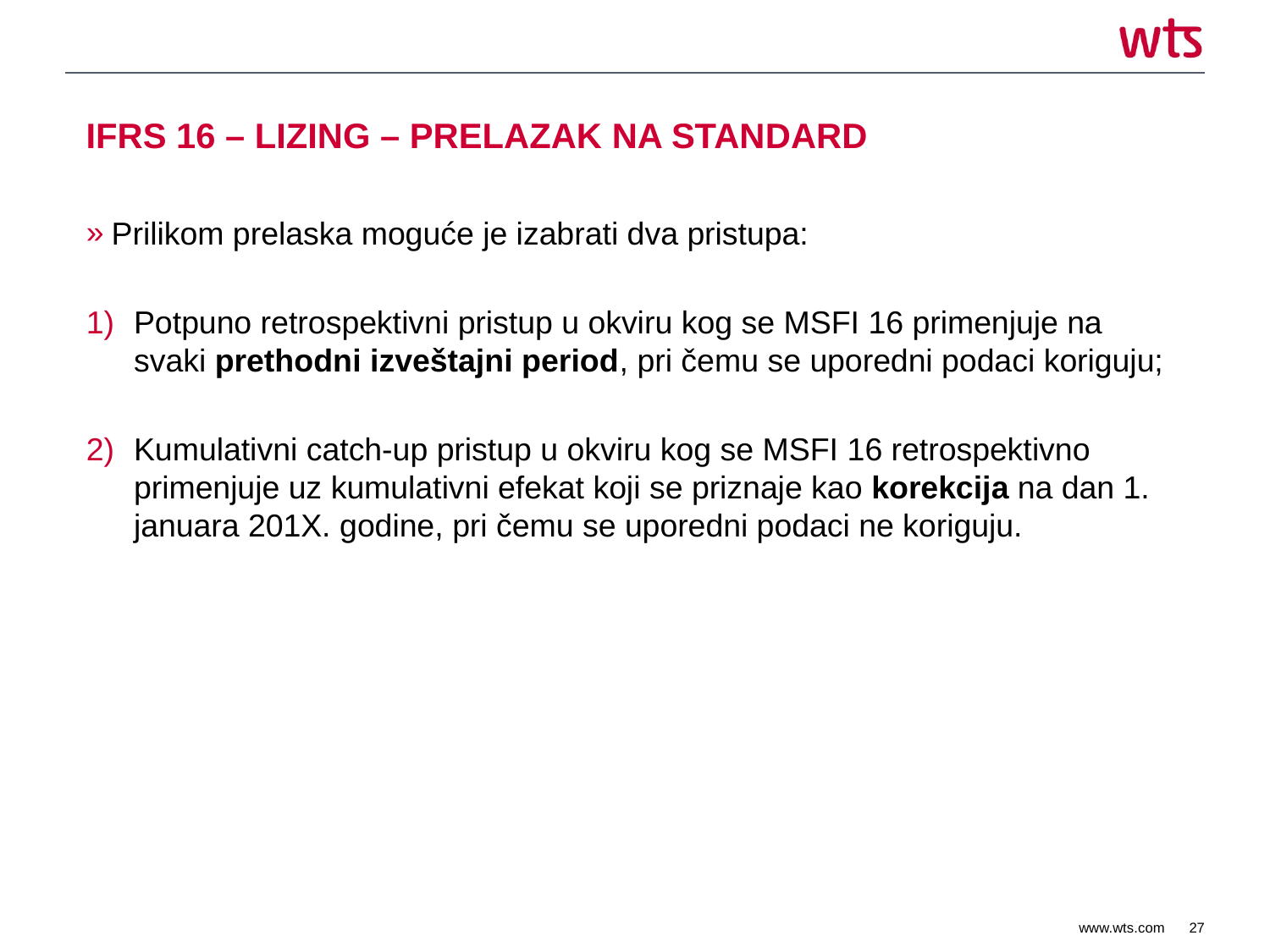

IFRS 16 – LIZING – PRELAZAK NA STANDARD

Prilikom prelaska moguće je izabrati dva pristupa:

Potpuno retrospektivni pristup u okviru kog se MSFI 16 primenjuje na svaki prethodni izveštajni period, pri čemu se uporedni podaci koriguju;

Kumulativni catch-up pristup u okviru kog se MSFI 16 retrospektivno primenjuje uz kumulativni efekat koji se priznaje kao korekcija na dan 1. januara 201X. godine, pri čemu se uporedni podaci ne koriguju.

27
www.wts.com